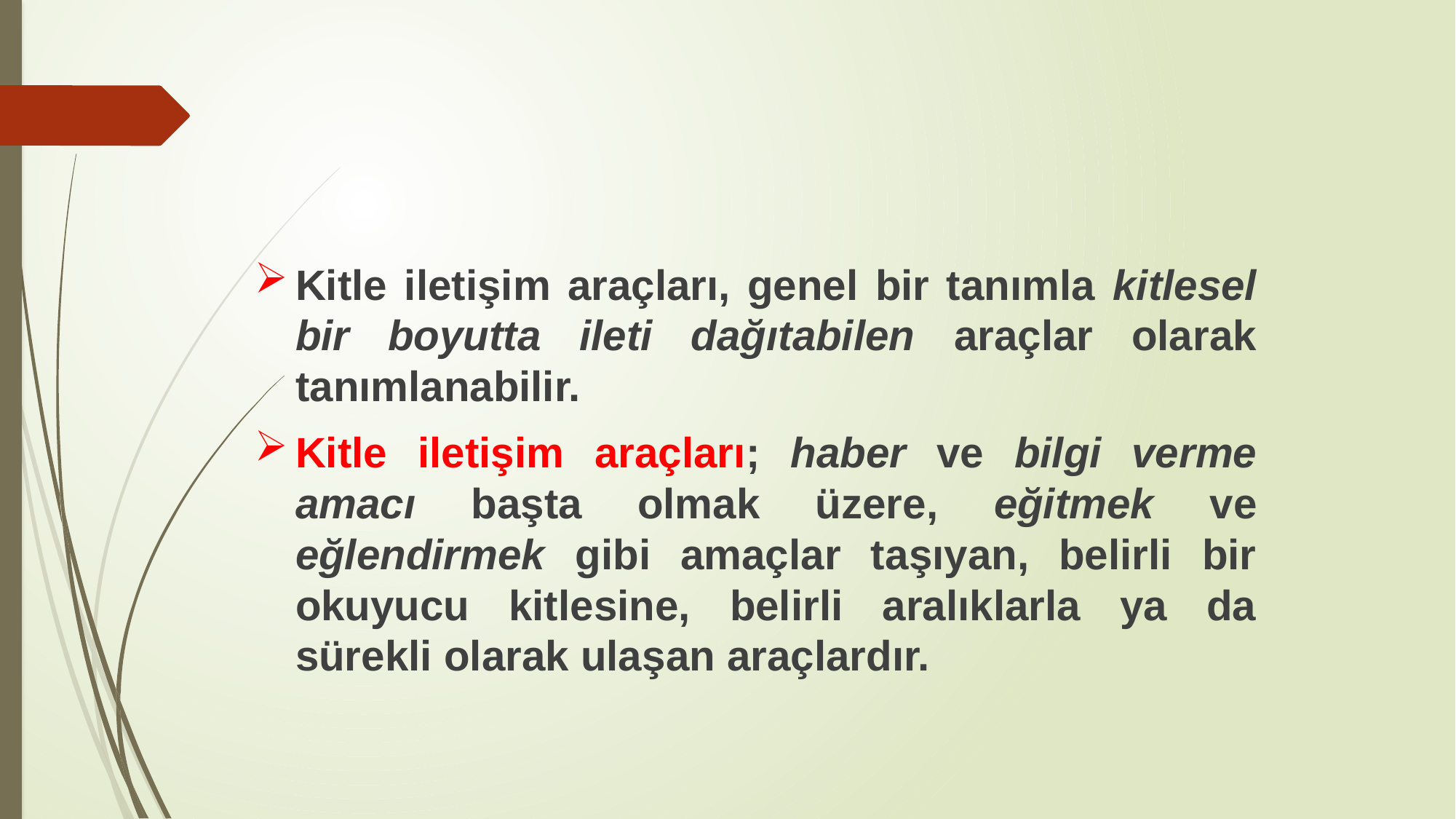

Kitle iletişim araçları, genel bir tanımla kitlesel bir boyutta ileti dağıtabilen araçlar olarak tanımlanabilir.
Kitle iletişim araçları; haber ve bilgi verme amacı başta olmak üzere, eğitmek ve eğlendirmek gibi amaçlar taşıyan, belirli bir okuyucu kitlesine, belirli aralıklarla ya da sürekli olarak ulaşan araçlardır.